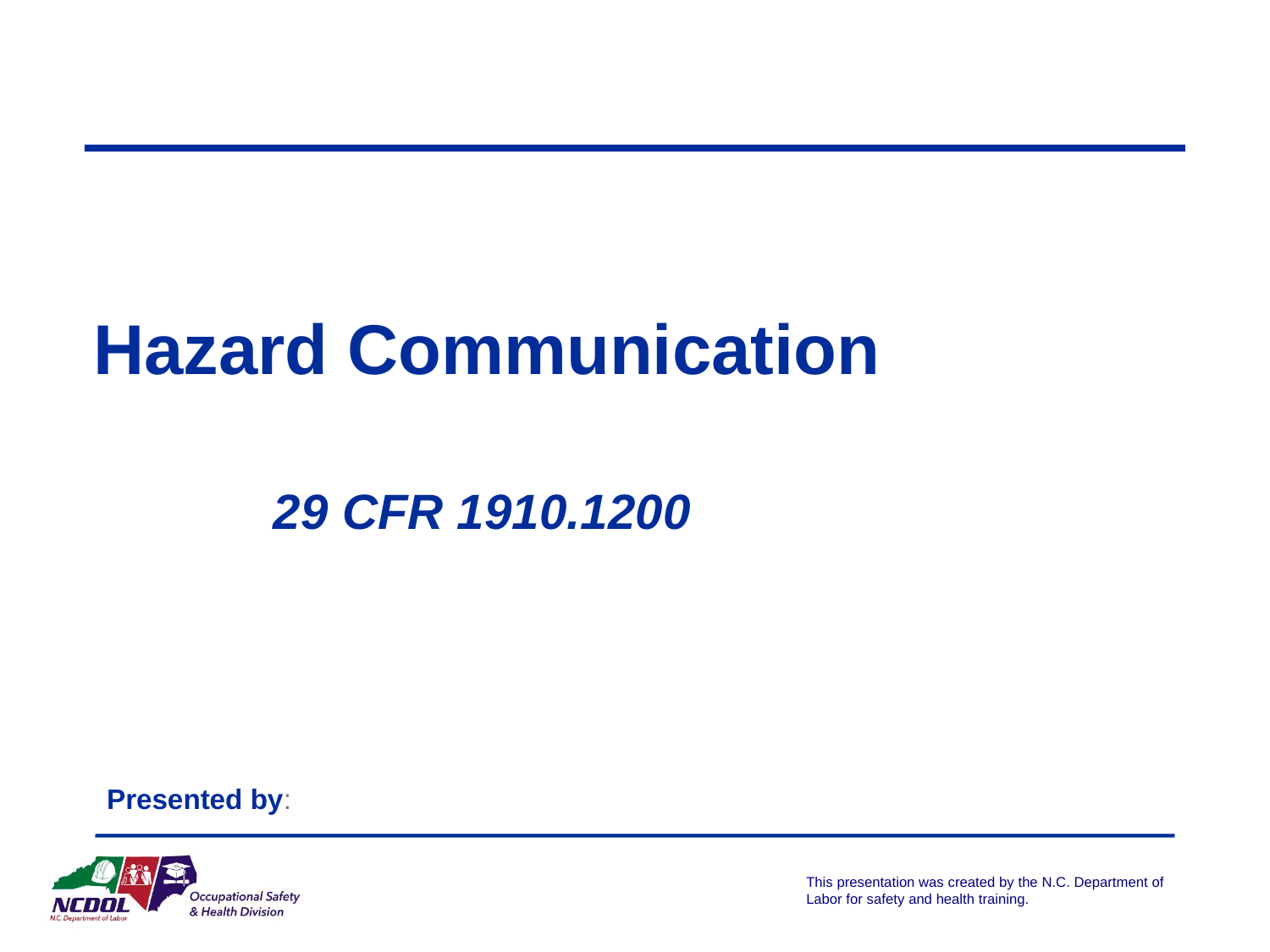

# Hazard Communication
 29 CFR 1910.1200
Presented by: